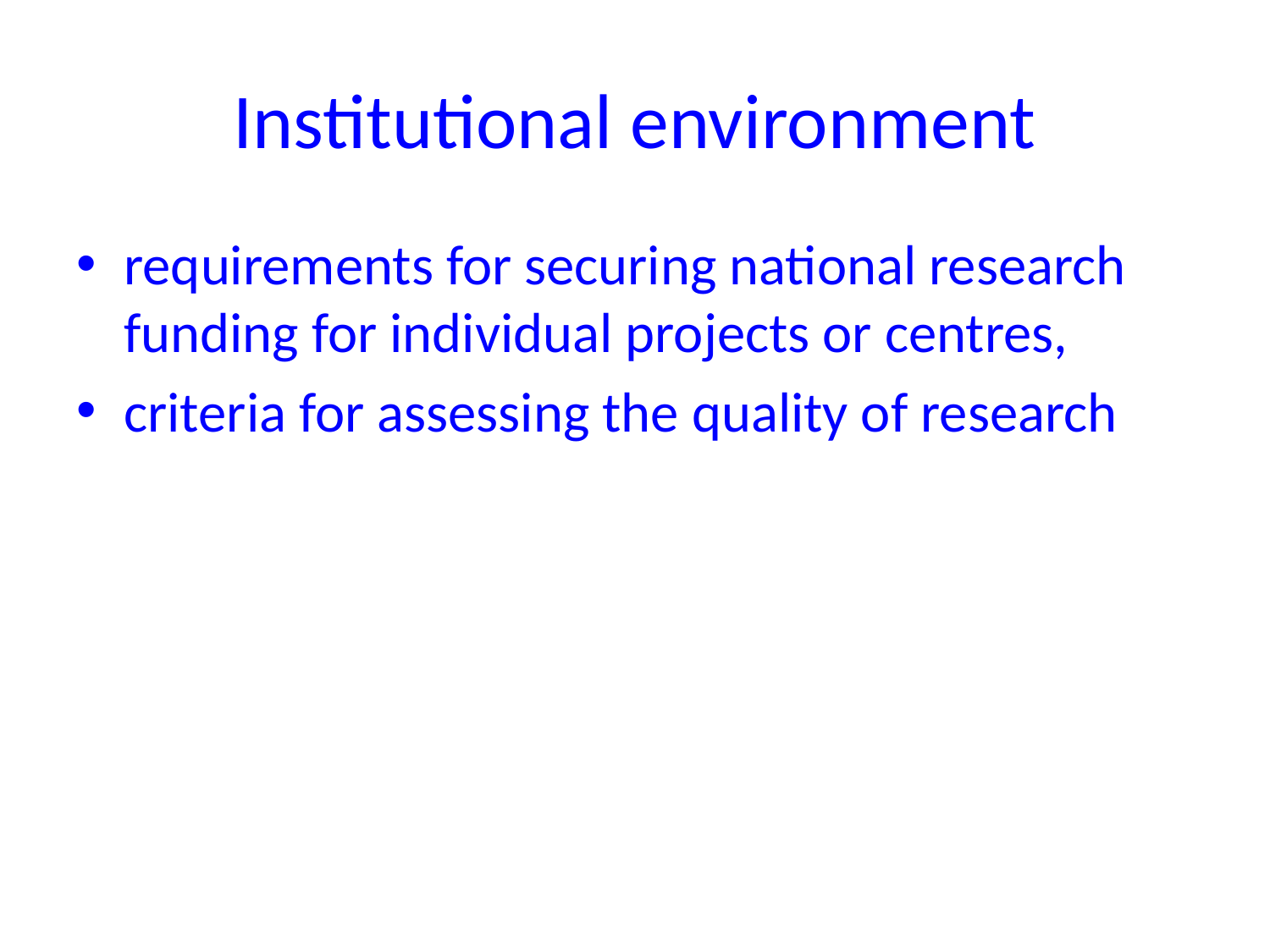

# Institutional environment
requirements for securing national research funding for individual projects or centres,
criteria for assessing the quality of research